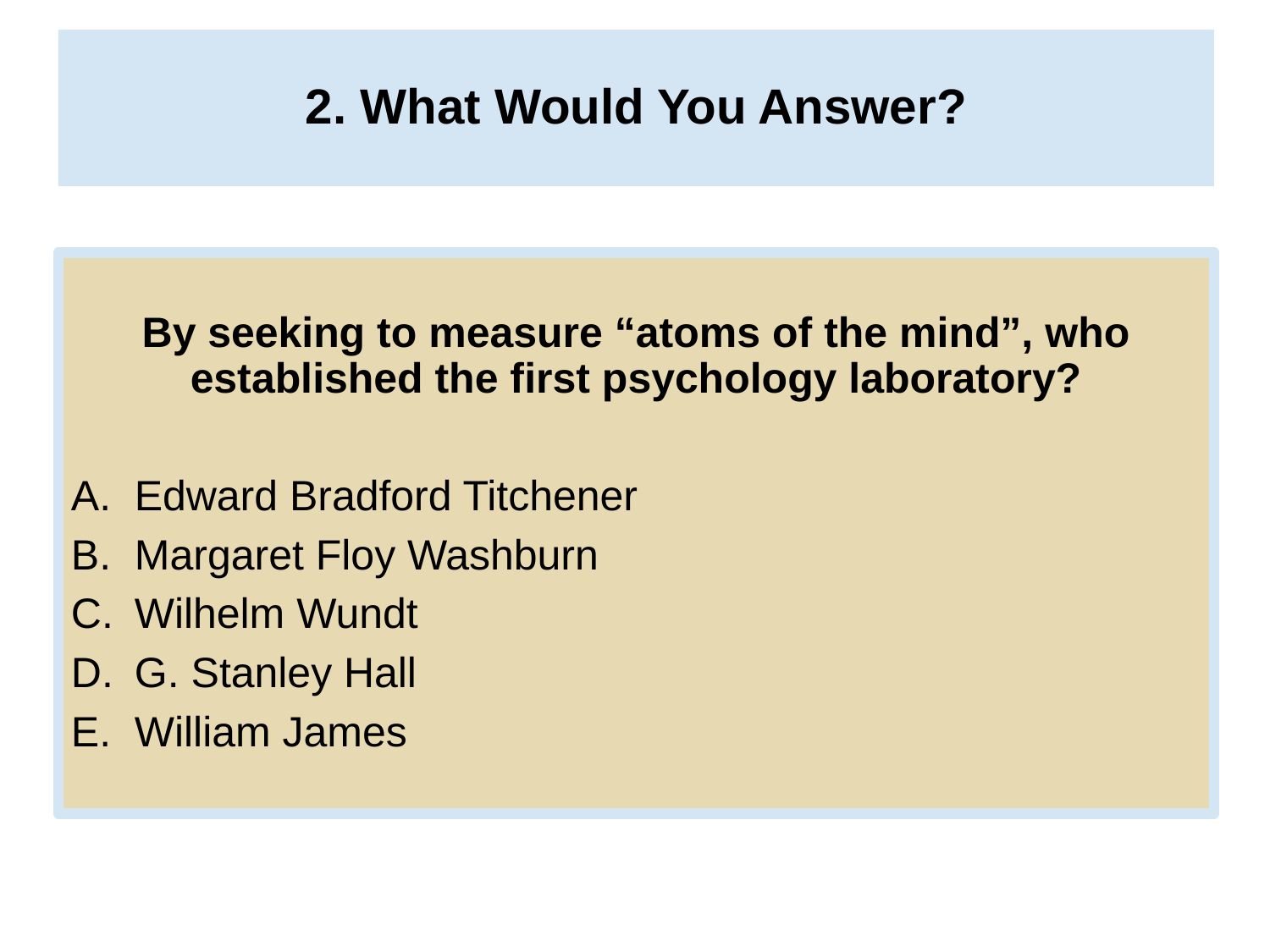

2. What Would You Answer?
# 2. What Would You Answer?
By seeking to measure “atoms of the mind”, who established the first psychology laboratory?

Edward Bradford Titchener
Margaret Floy Washburn
Wilhelm Wundt
G. Stanley Hall
William James